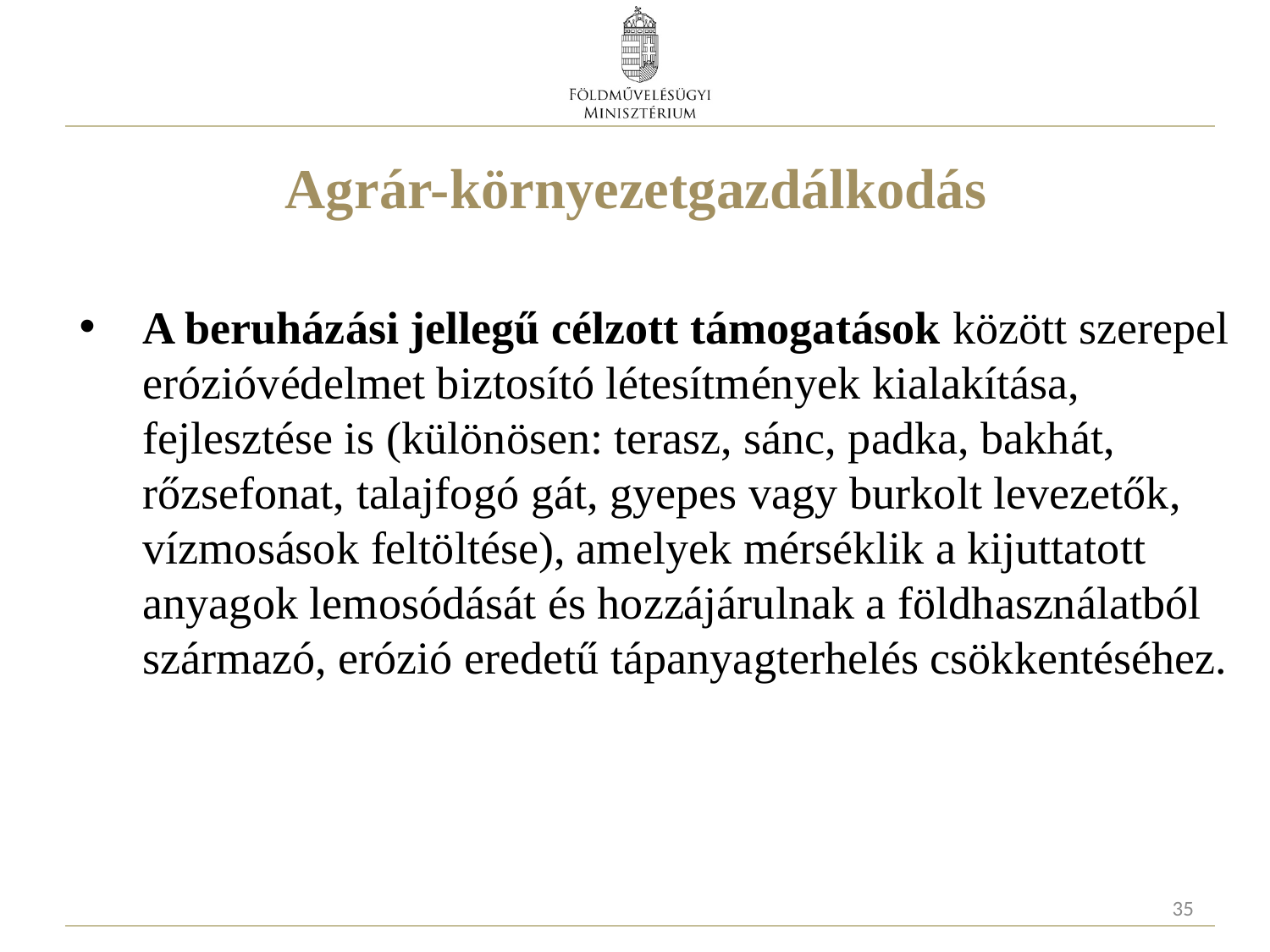

# Agrár-környezetgazdálkodás

A beruházási jellegű célzott támogatások között szerepel erózióvédelmet biztosító létesítmények kialakítása, fejlesztése is (különösen: terasz, sánc, padka, bakhát, rőzsefonat, talajfogó gát, gyepes vagy burkolt levezetők, vízmosások feltöltése), amelyek mérséklik a kijuttatott anyagok lemosódását és hozzájárulnak a földhasználatból származó, erózió eredetű tápanyagterhelés csökkentéséhez.

35